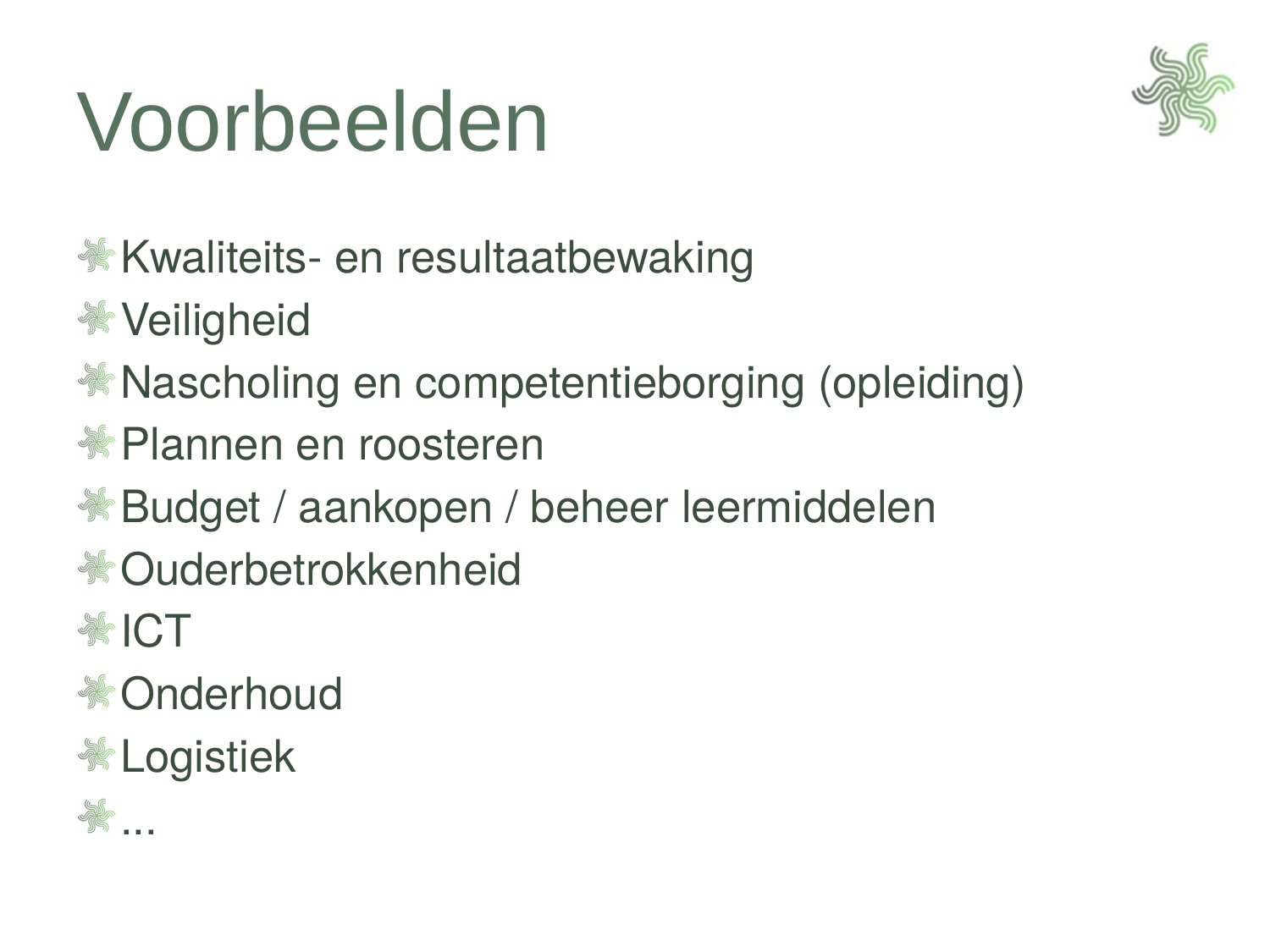

# Voorbeelden
Kwaliteits- en resultaatbewaking
Veiligheid
Nascholing en competentieborging (opleiding)
Plannen en roosteren
Budget / aankopen / beheer leermiddelen
Ouderbetrokkenheid
ICT
Onderhoud
Logistiek
...